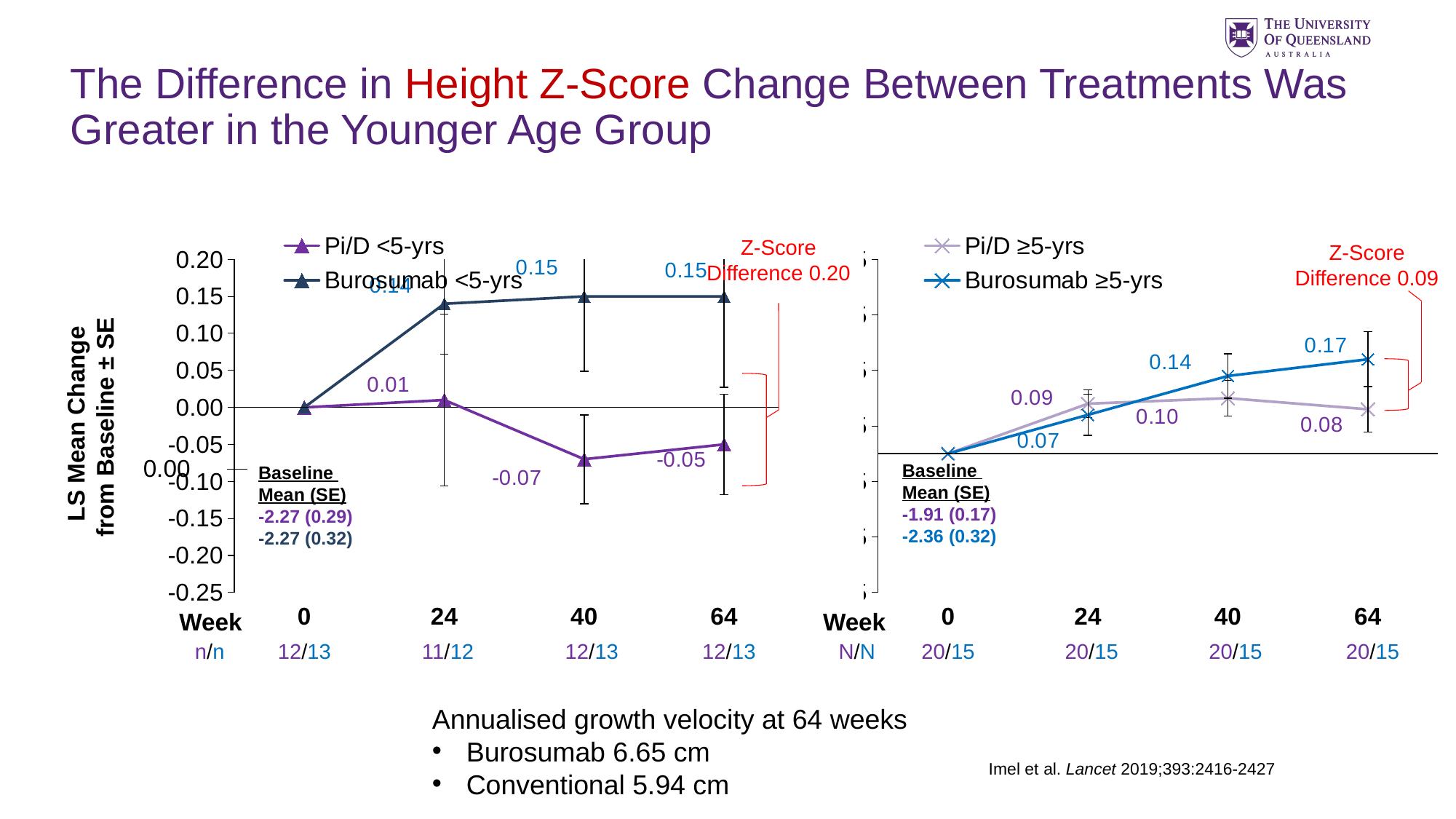

The Difference in Height Z-Score Change Between Treatments Was Greater in the Younger Age Group

### Chart

| Category | Pi/D <5-yrs | Burosumab <5-yrs |
|---|---|---|
| 0 | 0.0 | 0.0 |
| 24 | 0.01 | 0.14 |
| 40 | -0.07 | 0.15 |
| 64 | -0.05 | 0.15 |
Baseline
Mean (SE)
-2.27 (0.29)
-2.27 (0.32)
Week
n/n
12/13
12/13
12/13
11/12

### Chart

| Category | Pi/D ≥5-yrs  | Burosumab ≥5-yrs  |
|---|---|---|
| 0 | 0.0 | 0.0 |
| 24 | 0.09 | 0.07 |
| 40 | 0.1 | 0.14 |
| 64 | 0.08 | 0.17 |
Baseline
Mean (SE)
-1.91 (0.17)
-2.36 (0.32)
Week
N/N
20/15
20/15
20/15
20/15
Z-Score
Difference 0.20
Z-Score Difference 0.09

LS Mean Change from Baseline ± SE
0.00

Annualised growth velocity at 64 weeks
Burosumab 6.65 cm
Conventional 5.94 cm
Imel et al. Lancet 2019;393:2416-2427